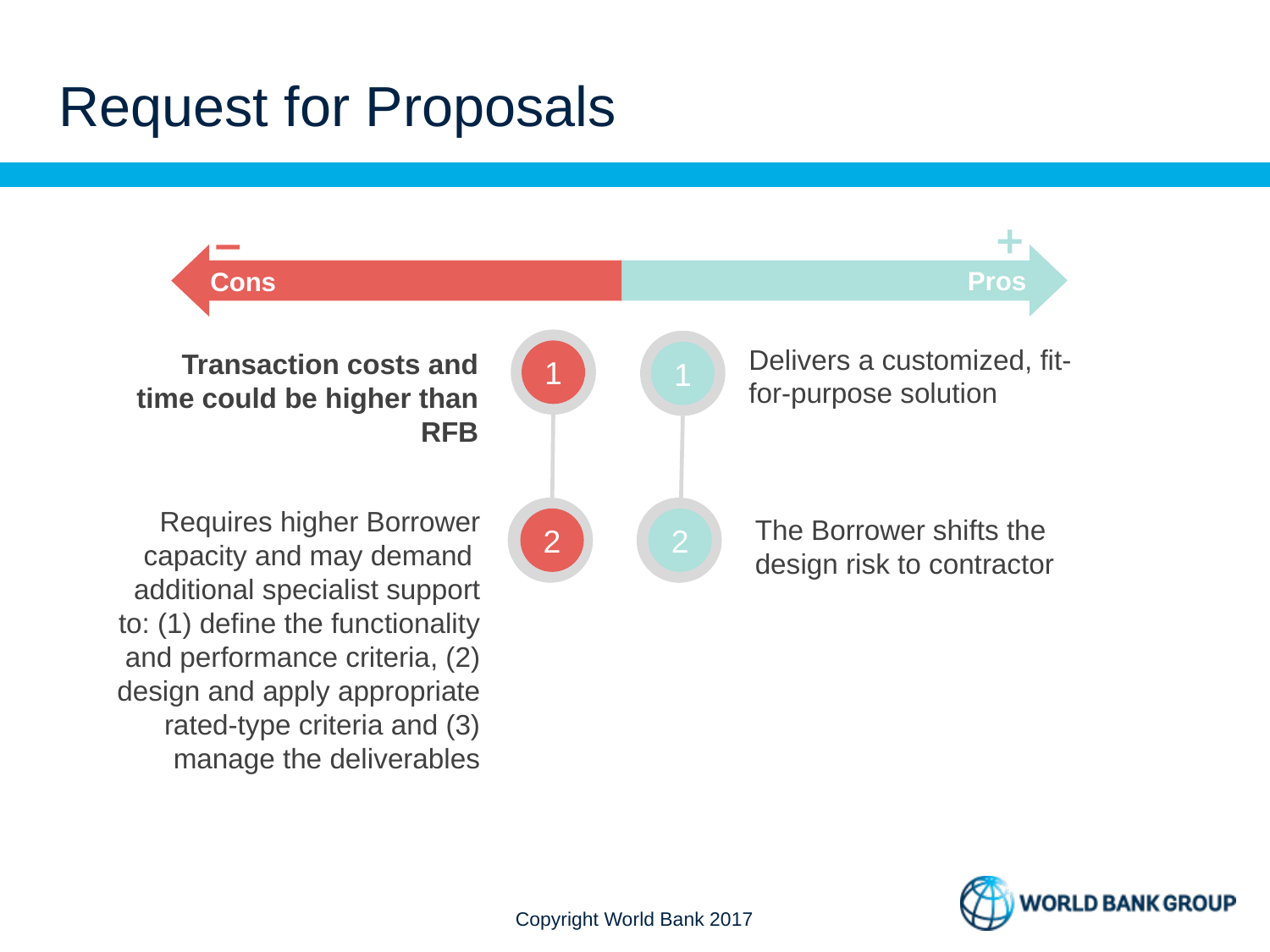

Request for Proposals

Pros

Cons

Delivers a customized, fit-for-purpose solution

1
The Borrower shifts the design risk to contractor
2
Transaction costs and time could be higher than RFB
1
Requires higher Borrower capacity and may demand  additional specialist support to: (1) define the functionality and performance criteria, (2) design and apply appropriate rated-type criteria and (3) manage the deliverables

2